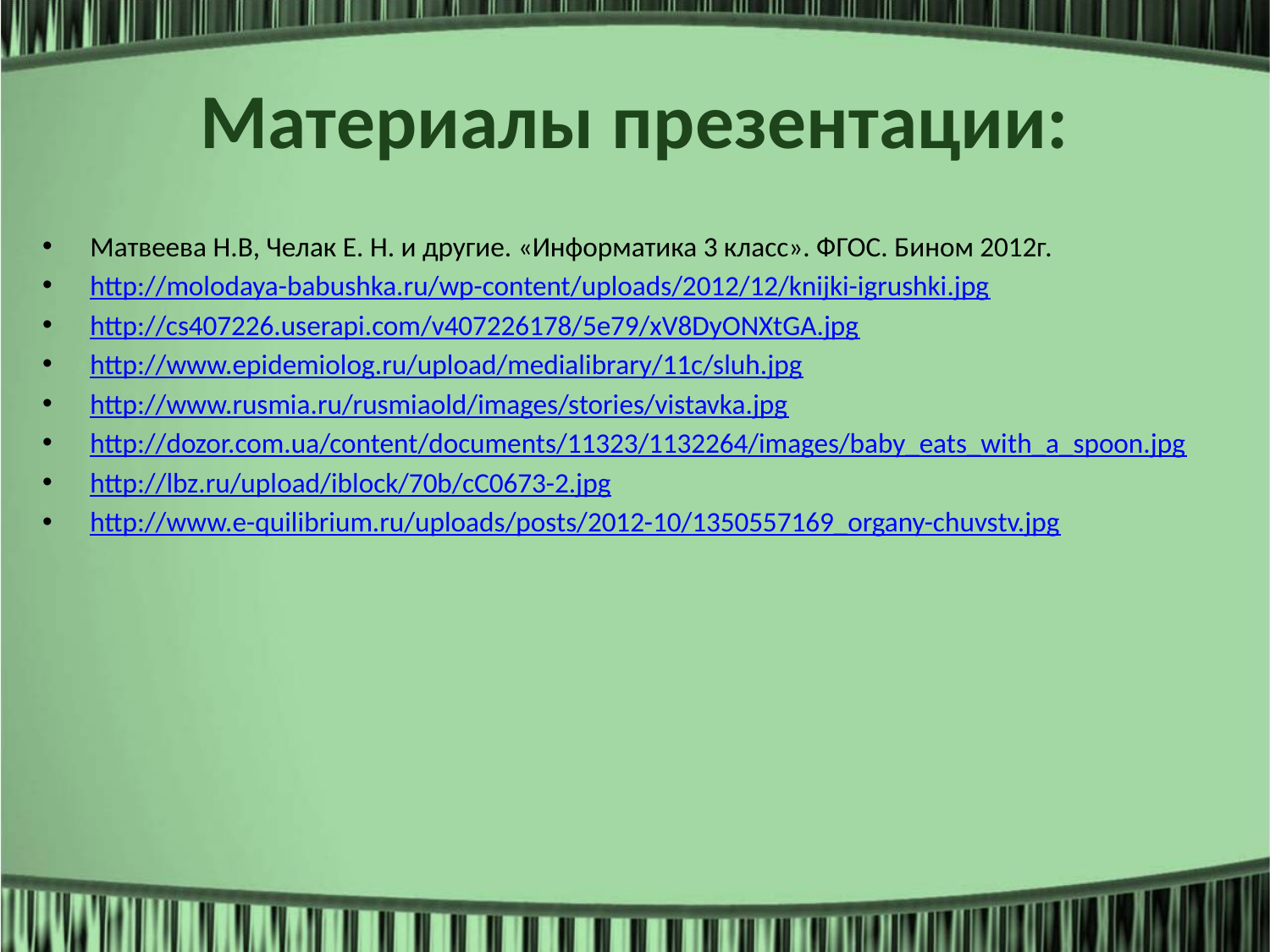

# Материалы презентации:
Матвеева Н.В, Челак Е. Н. и другие. «Информатика 3 класс». ФГОС. Бином 2012г.
http://molodaya-babushka.ru/wp-content/uploads/2012/12/knijki-igrushki.jpg
http://cs407226.userapi.com/v407226178/5e79/xV8DyONXtGA.jpg
http://www.epidemiolog.ru/upload/medialibrary/11c/sluh.jpg
http://www.rusmia.ru/rusmiaold/images/stories/vistavka.jpg
http://dozor.com.ua/content/documents/11323/1132264/images/baby_eats_with_a_spoon.jpg
http://lbz.ru/upload/iblock/70b/cC0673-2.jpg
http://www.e-quilibrium.ru/uploads/posts/2012-10/1350557169_organy-chuvstv.jpg